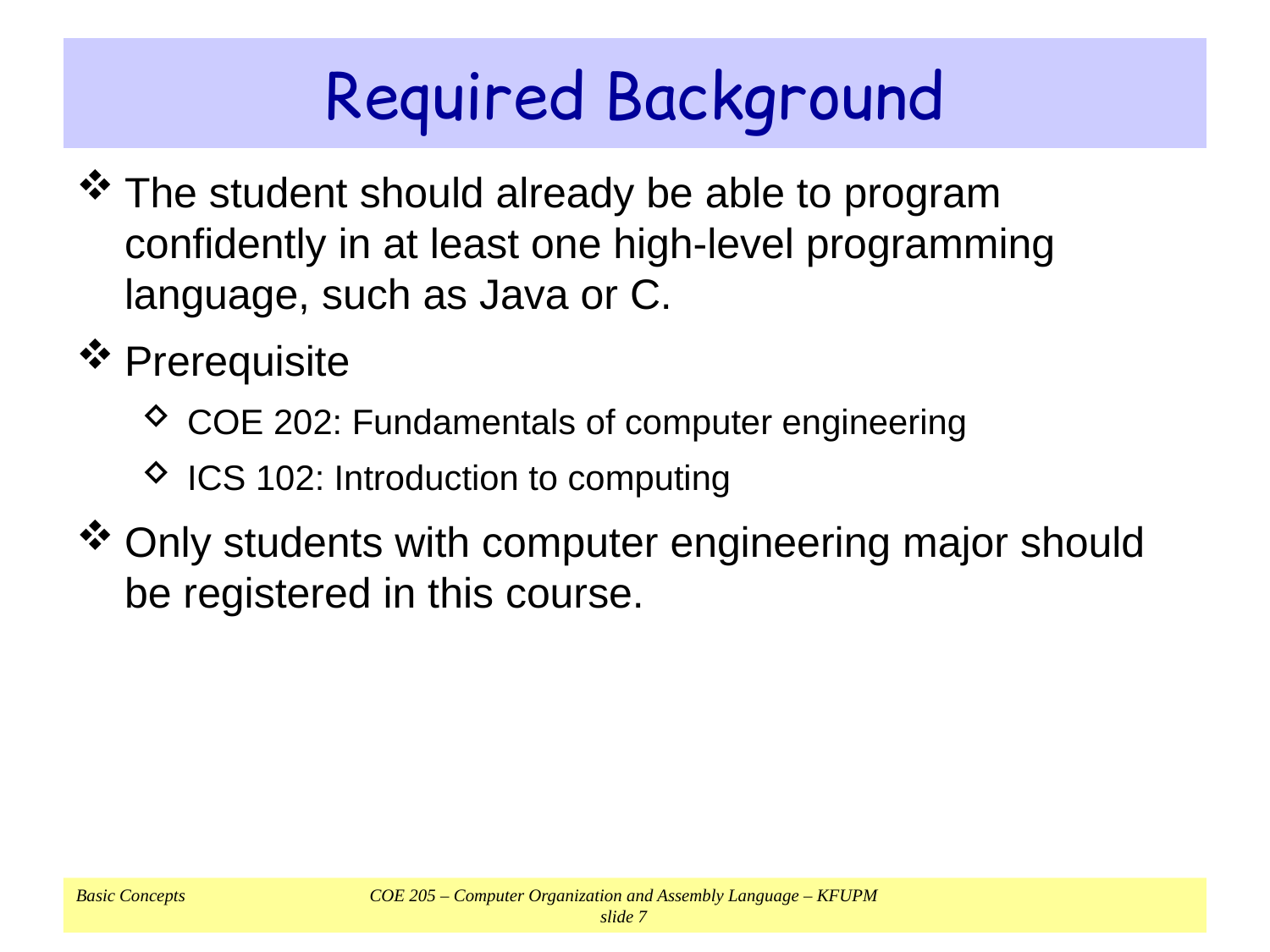

# Required Background
The student should already be able to program confidently in at least one high-level programming language, such as Java or C.
Prerequisite
COE 202: Fundamentals of computer engineering
ICS 102: Introduction to computing
Only students with computer engineering major should be registered in this course.